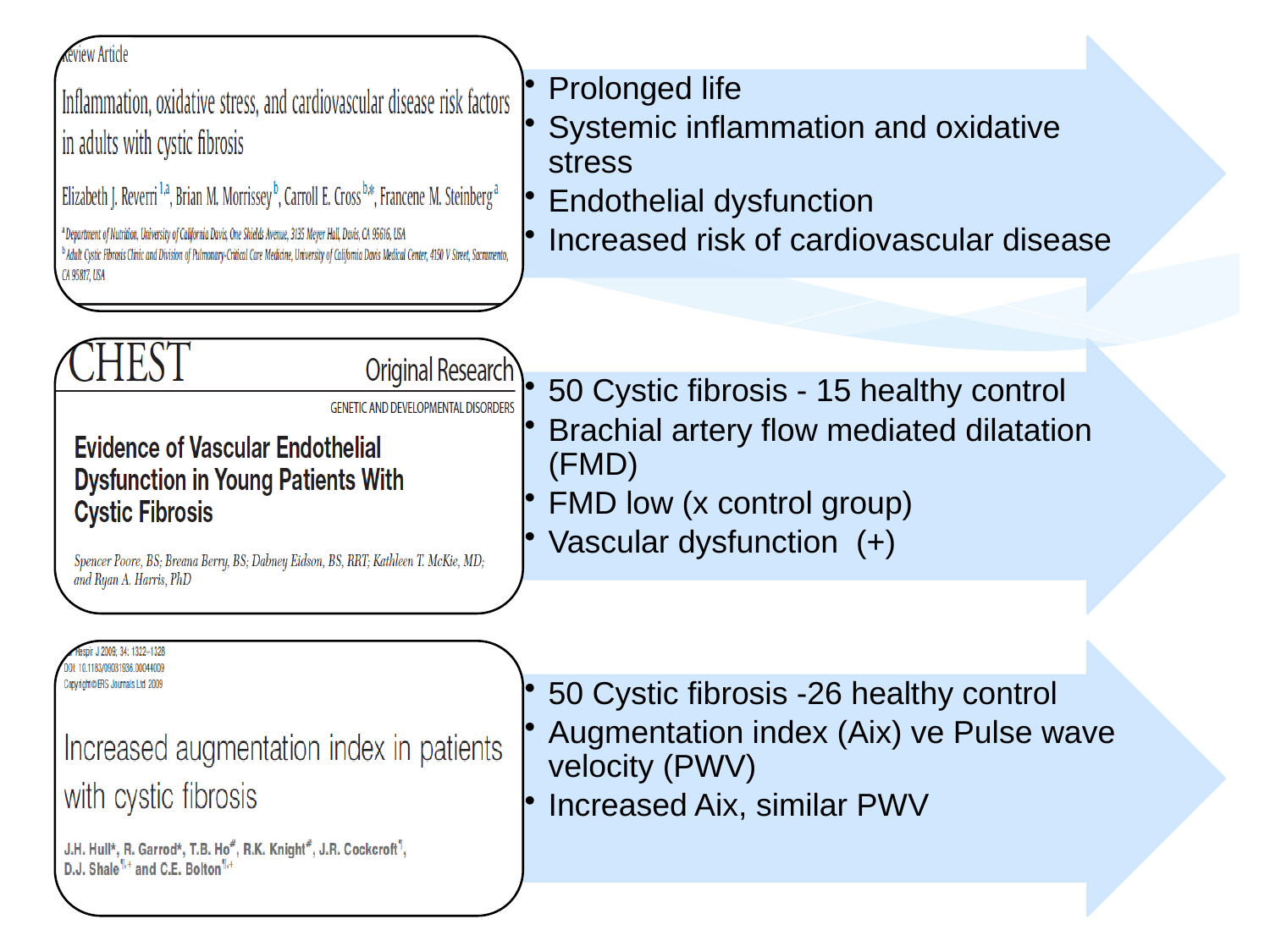

Prolonged life
Systemic inflammation and oxidative stress
Endothelial dysfunction
Increased risk of cardiovascular disease

50 Cystic fibrosis - 15 healthy control
Brachial artery flow mediated dilatation (FMD)
FMD low (x control group)
Vascular dysfunction  (+)

50 Cystic fibrosis -26 healthy control
Augmentation index (Aix) ve Pulse wave velocity (PWV)
Increased Aix, similar PWV